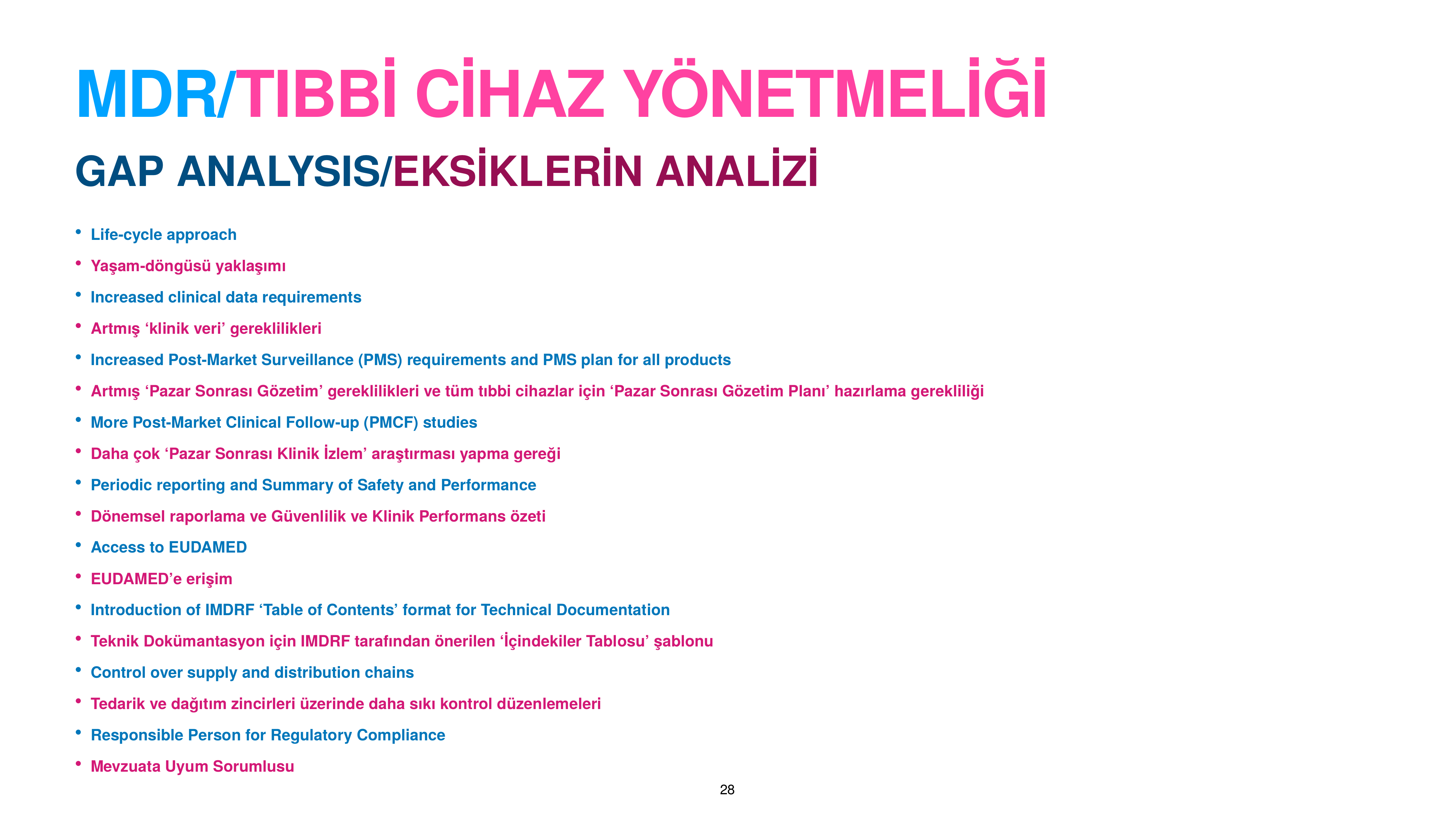

# MDR/TIBBİ CİHAZ YÖNETMELİĞİ
GAP ANALYSIS/EKSİKLERİN ANALİZİ
Life-cycle approach
Yaşam-döngüsü yaklaşımı
Increased clinical data requirements
Artmış ‘klinik veri’ gereklilikleri
Increased Post-Market Surveillance (PMS) requirements and PMS plan for all products
Artmış ‘Pazar Sonrası Gözetim’ gereklilikleri ve tüm tıbbi cihazlar için ‘Pazar Sonrası Gözetim Planı’ hazırlama gerekliliği
More Post-Market Clinical Follow-up (PMCF) studies
Daha çok ‘Pazar Sonrası Klinik İzlem’ araştırması yapma gereği
Periodic reporting and Summary of Safety and Performance
Dönemsel raporlama ve Güvenlilik ve Klinik Performans özeti
Access to EUDAMED
EUDAMED’e erişim
Introduction of IMDRF ‘Table of Contents’ format for Technical Documentation
Teknik Dokümantasyon için IMDRF tarafından önerilen ‘İçindekiler Tablosu’ şablonu
Control over supply and distribution chains
Tedarik ve dağıtım zincirleri üzerinde daha sıkı kontrol düzenlemeleri
Responsible Person for Regulatory Compliance
Mevzuata Uyum Sorumlusu
28